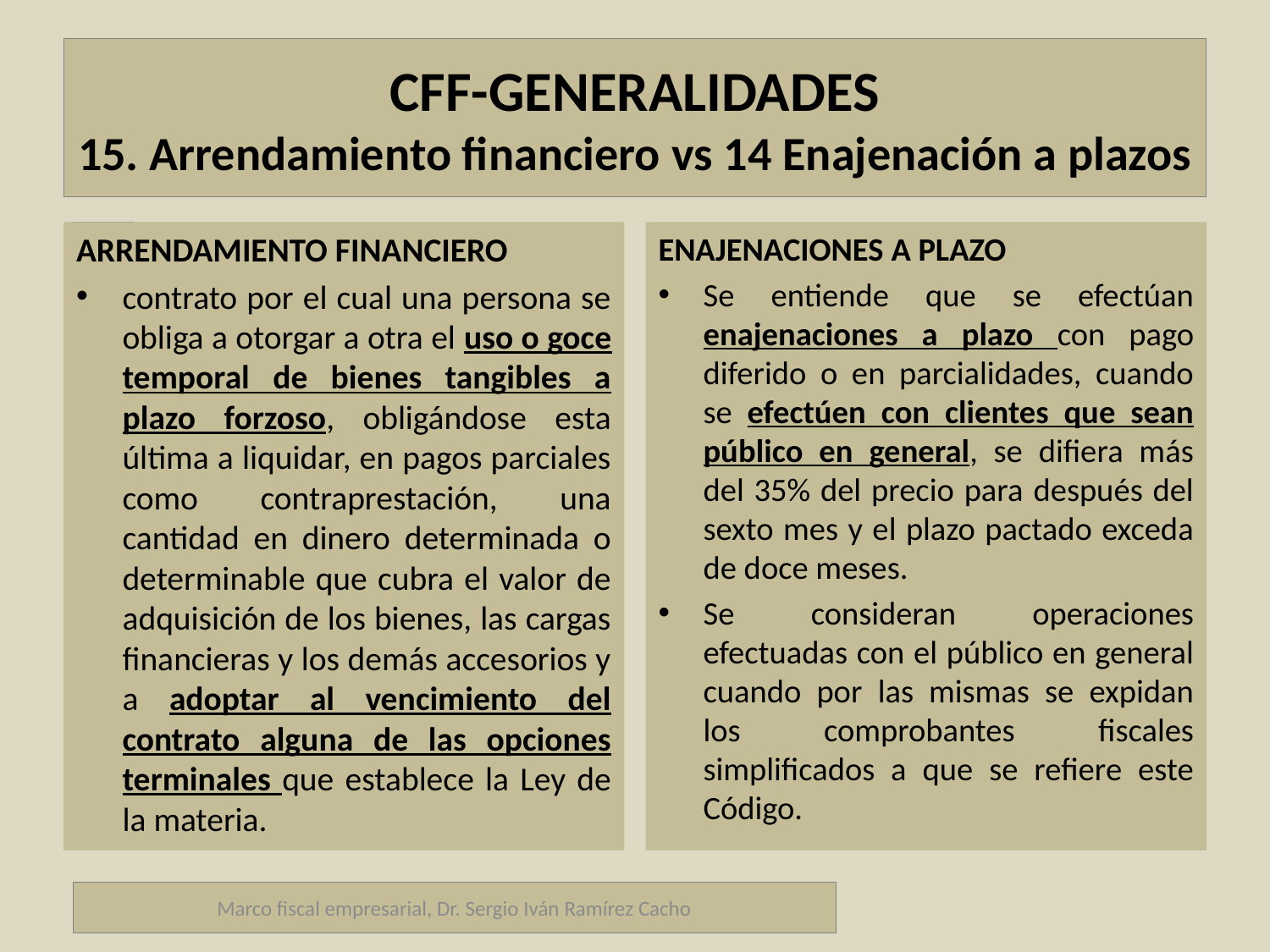

# CFF-GENERALIDADES 15. Arrendamiento financiero vs 14 Enajenación a plazos
ARRENDAMIENTO FINANCIERO
contrato por el cual una persona se obliga a otorgar a otra el uso o goce temporal de bienes tangibles a plazo forzoso, obligándose esta última a liquidar, en pagos parciales como contraprestación, una cantidad en dinero determinada o determinable que cubra el valor de adquisición de los bienes, las cargas financieras y los demás accesorios y a adoptar al vencimiento del contrato alguna de las opciones terminales que establece la Ley de la materia.
ENAJENACIONES A PLAZO
Se entiende que se efectúan enajenaciones a plazo con pago diferido o en parcialidades, cuando se efectúen con clientes que sean público en general, se difiera más del 35% del precio para después del sexto mes y el plazo pactado exceda de doce meses.
Se consideran operaciones efectuadas con el público en general cuando por las mismas se expidan los comprobantes fiscales simplificados a que se refiere este Código.
Marco fiscal empresarial, Dr. Sergio Iván Ramírez Cacho